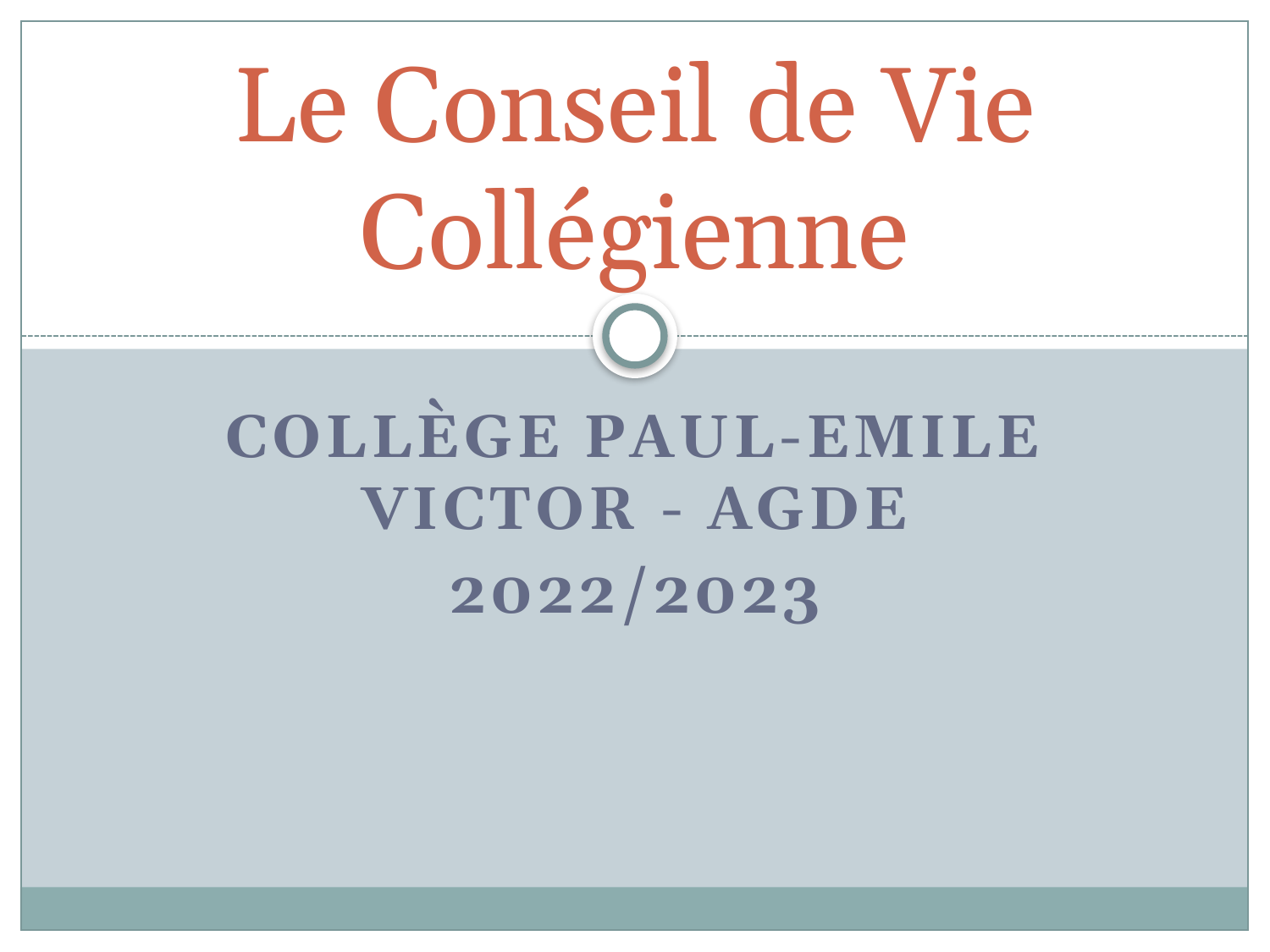

# Le Conseil de Vie Collégienne
Collège PAUL-EMILE VICTOR - AGDE
2022/2023